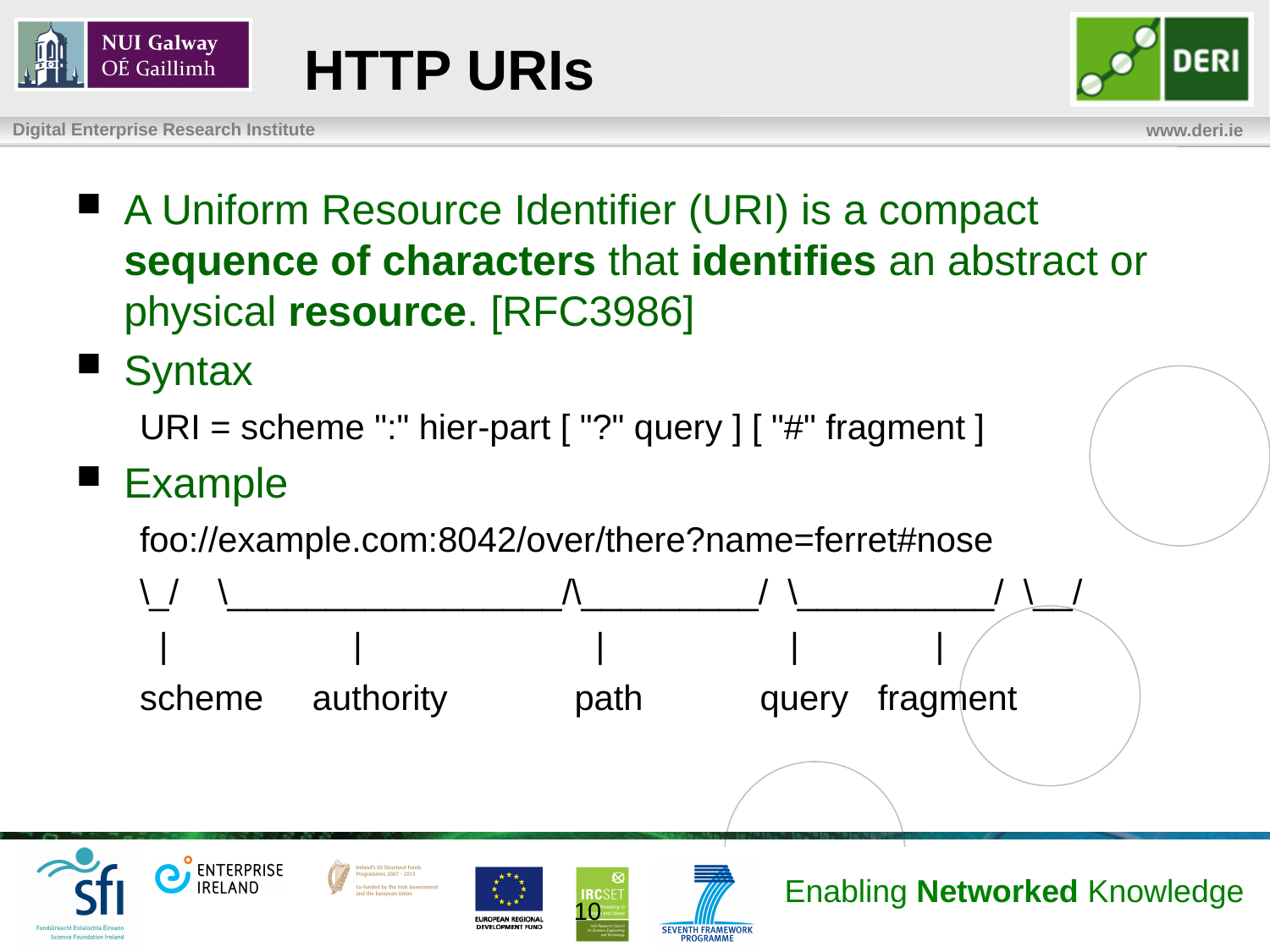

# HTTP URIs
A Uniform Resource Identifier (URI) is a compact sequence of characters that identifies an abstract or physical resource. [RFC3986]
Syntax
URI = scheme ":" hier-part [ "?" query ] [ "#" fragment ]
Example
foo://example.com:8042/over/there?name=ferret#nose
\_/    \_________________/\_________/  \__________/  \__/
  |                   |                        |                   |              |
scheme     authority             path            query   fragment

10